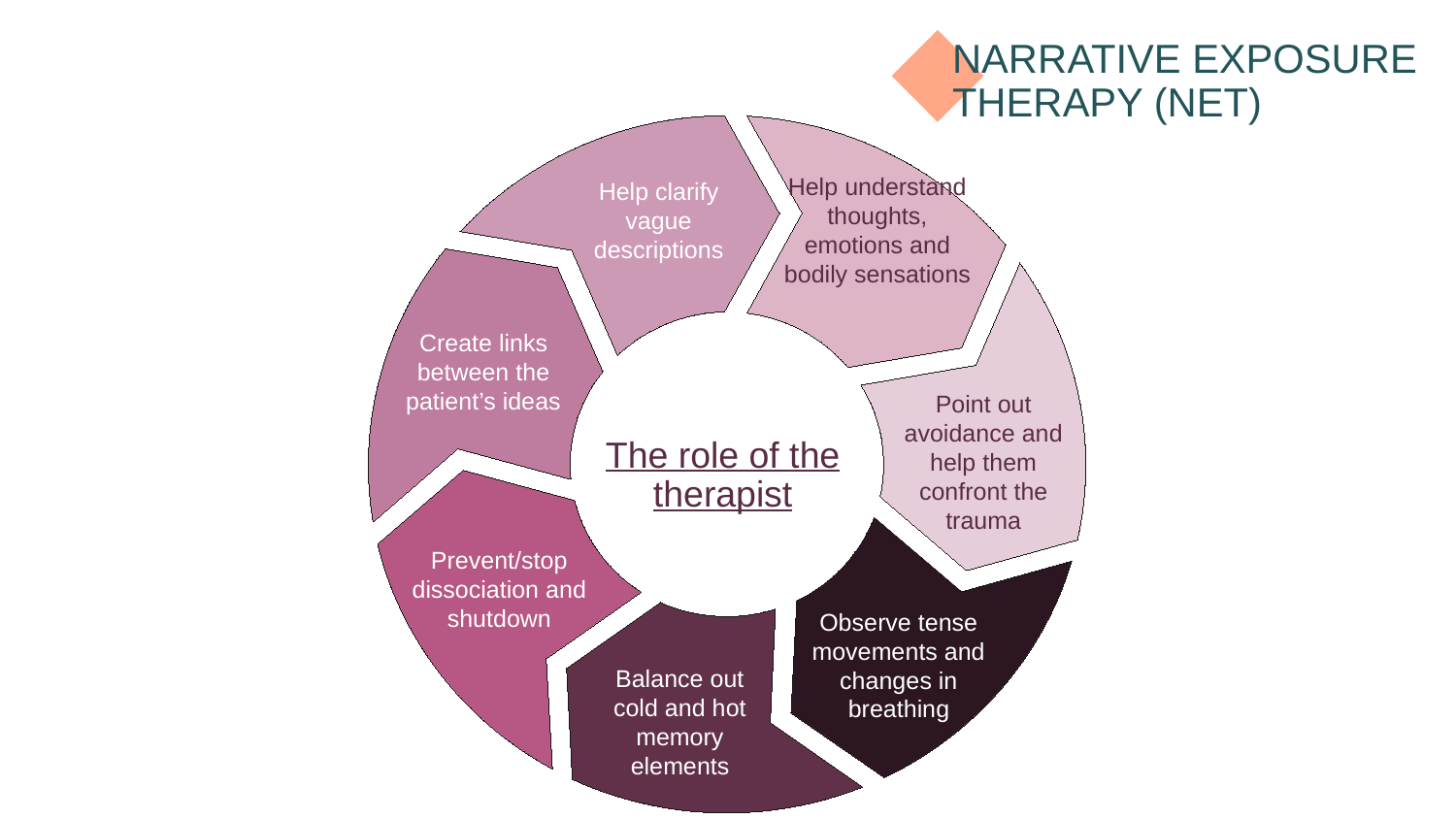

# NARRATIVE EXPOSURE THERAPY (NET)

Help understand thoughts, emotions and bodily sensations
Help clarify vague descriptions
Create links between the patient’s ideas
Point out avoidance and help them confront the trauma
The role of the
therapist
Prevent/stop dissociation and shutdown
Observe tense movements and changes in breathing
Balance out cold and hot memory elements